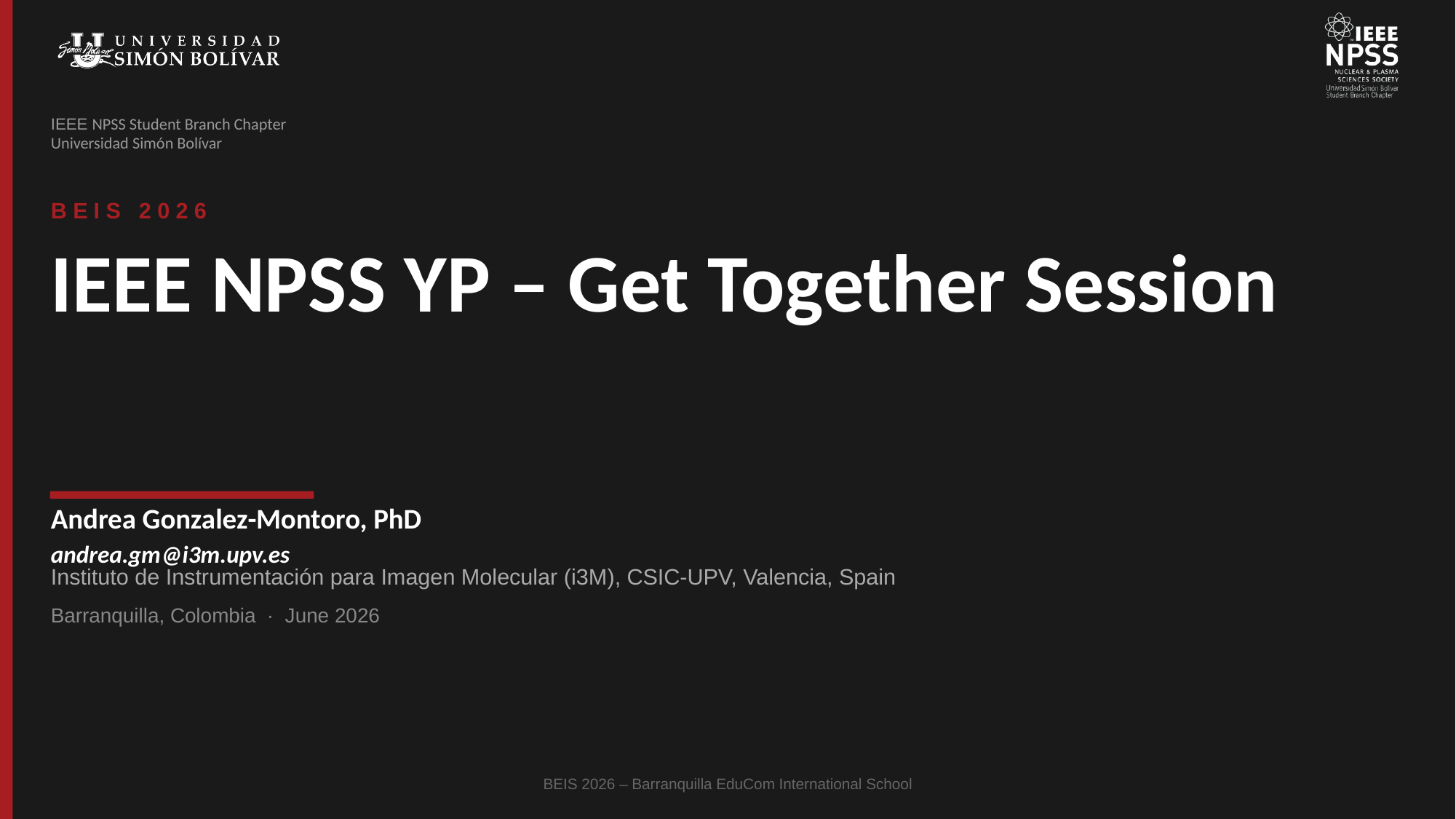

IEEE NPSS Student Branch Chapter
Universidad Simón Bolívar

BEIS 2026
IEEE NPSS YP – Get Together Session

Andrea Gonzalez-Montoro, PhD
andrea.gm@i3m.upv.es

Instituto de Instrumentación para Imagen Molecular (i3M), CSIC-UPV, Valencia, Spain

Barranquilla, Colombia  ·  June 2026

BEIS 2026 – Barranquilla EduCom International School